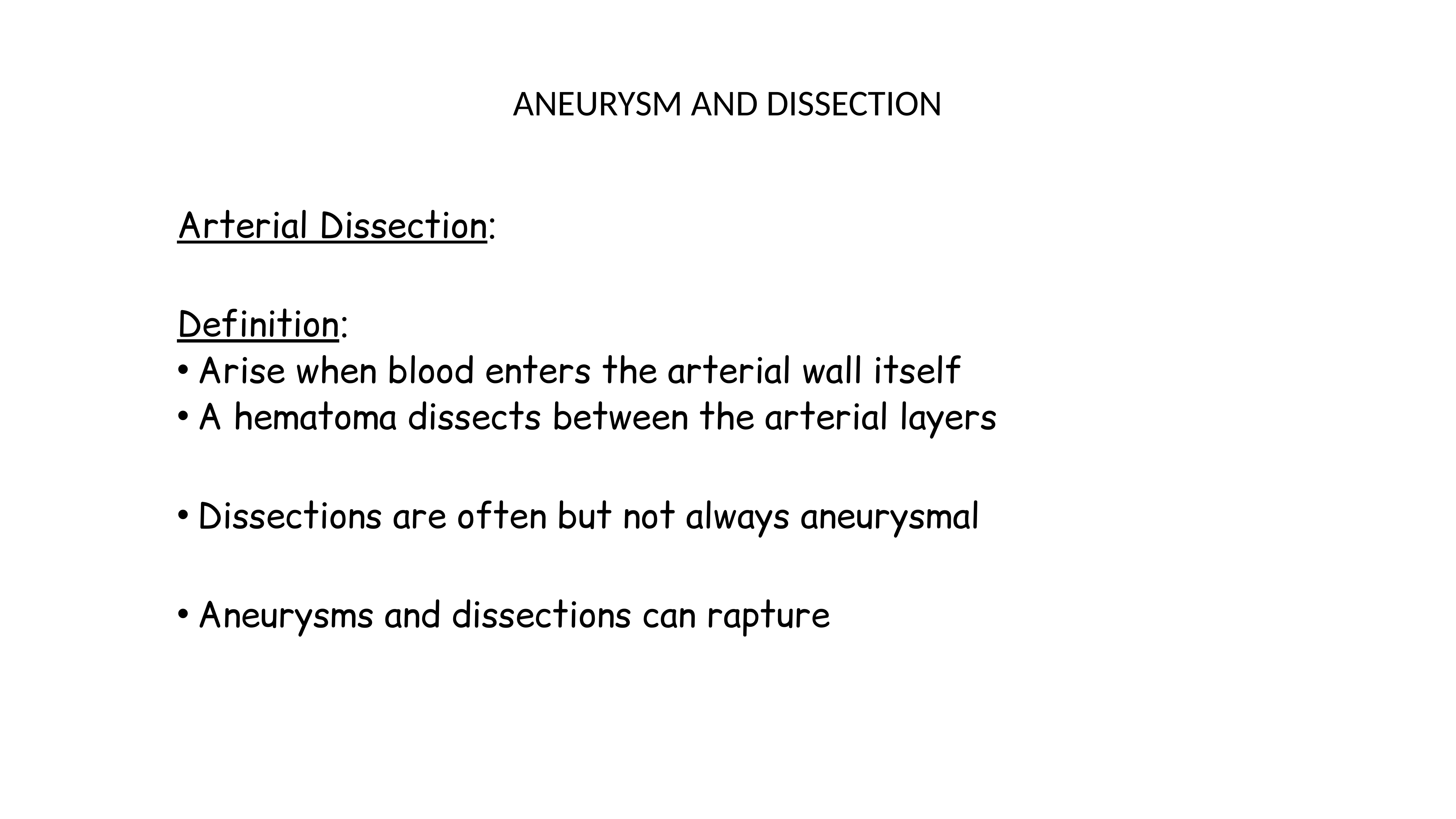

# ANEURYSM AND DISSECTION

Arterial Dissection:

Definition:
Arise when blood enters the arterial wall itself
A hematoma dissects between the arterial layers

Dissections are often but not always aneurysmal

Aneurysms and dissections can rapture